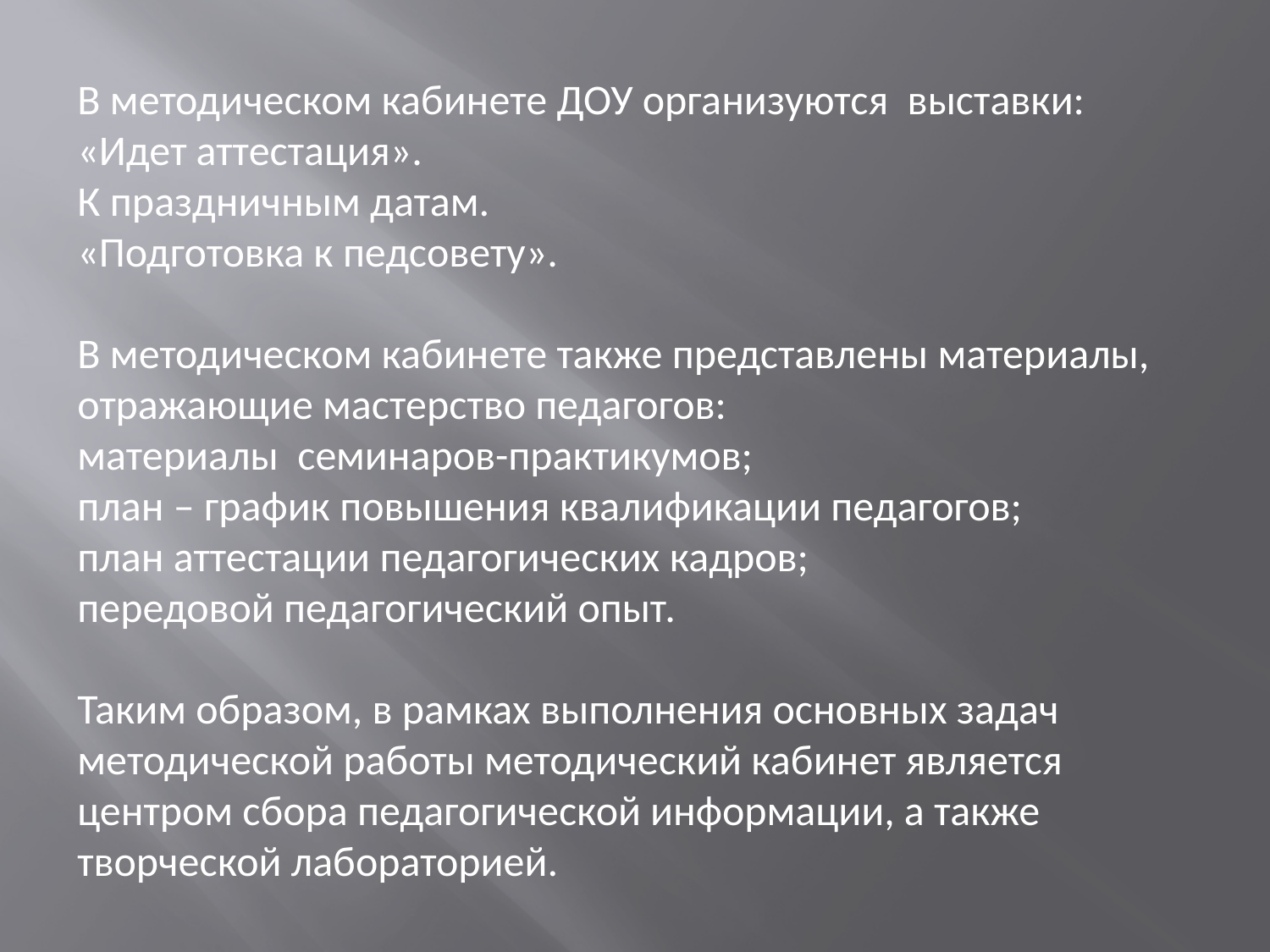

В методическом кабинете ДОУ организуются  выставки:
«Идет аттестация».
К праздничным датам.
«Подготовка к педсовету».

В методическом кабинете также представлены материалы, отражающие мастерство педагогов:
материалы  семинаров-практикумов;
план – график повышения квалификации педагогов;
план аттестации педагогических кадров;
передовой педагогический опыт.

Таким образом, в рамках выполнения основных задач методической работы методический кабинет является центром сбора педагогической информации, а также творческой лабораторией.